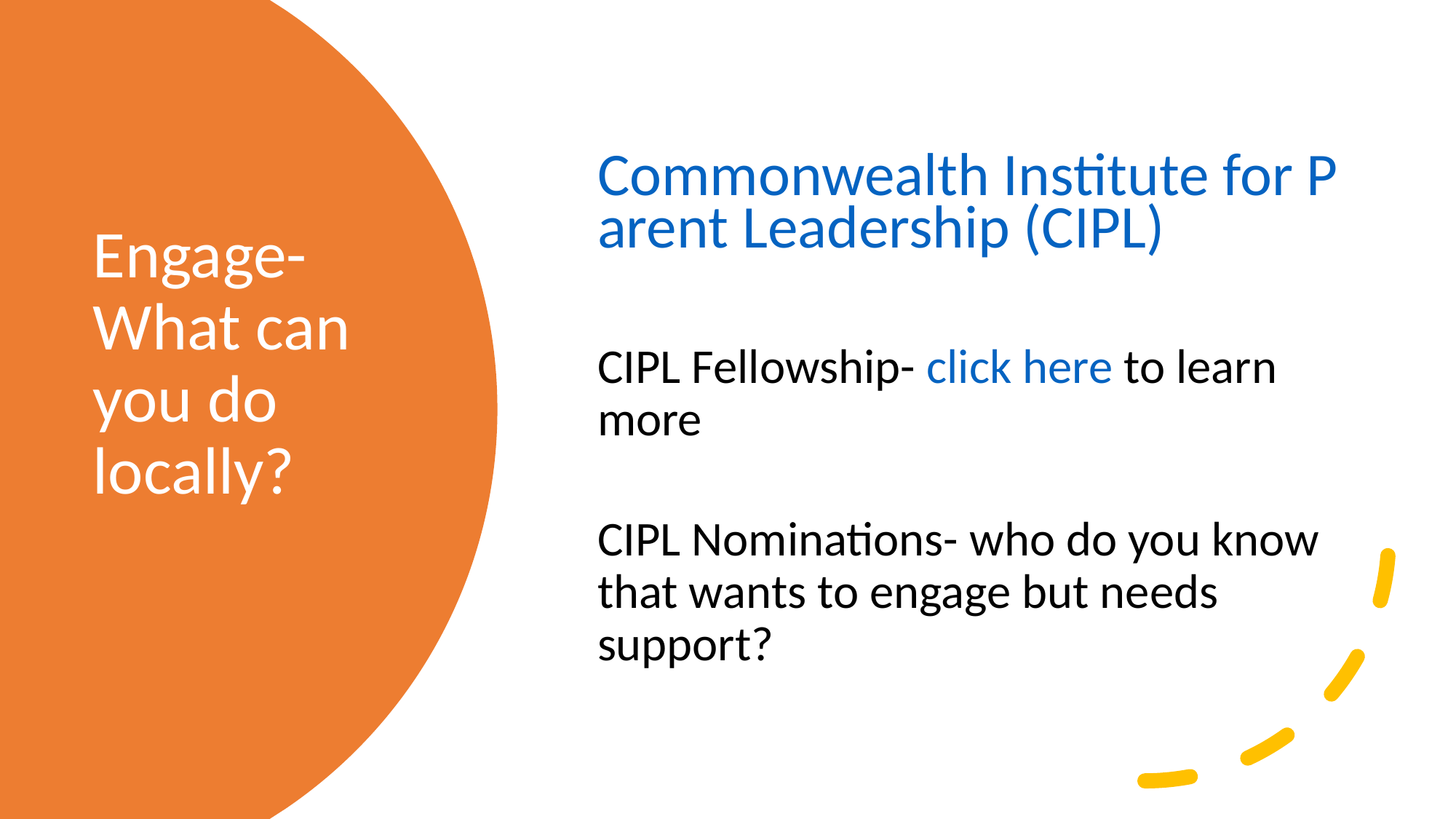

# Engage- What can you do locally?
Commonwealth Institute for Parent Leadership (CIPL)

CIPL Fellowship- click here to learn more

CIPL Nominations- who do you know that wants to engage but needs support?